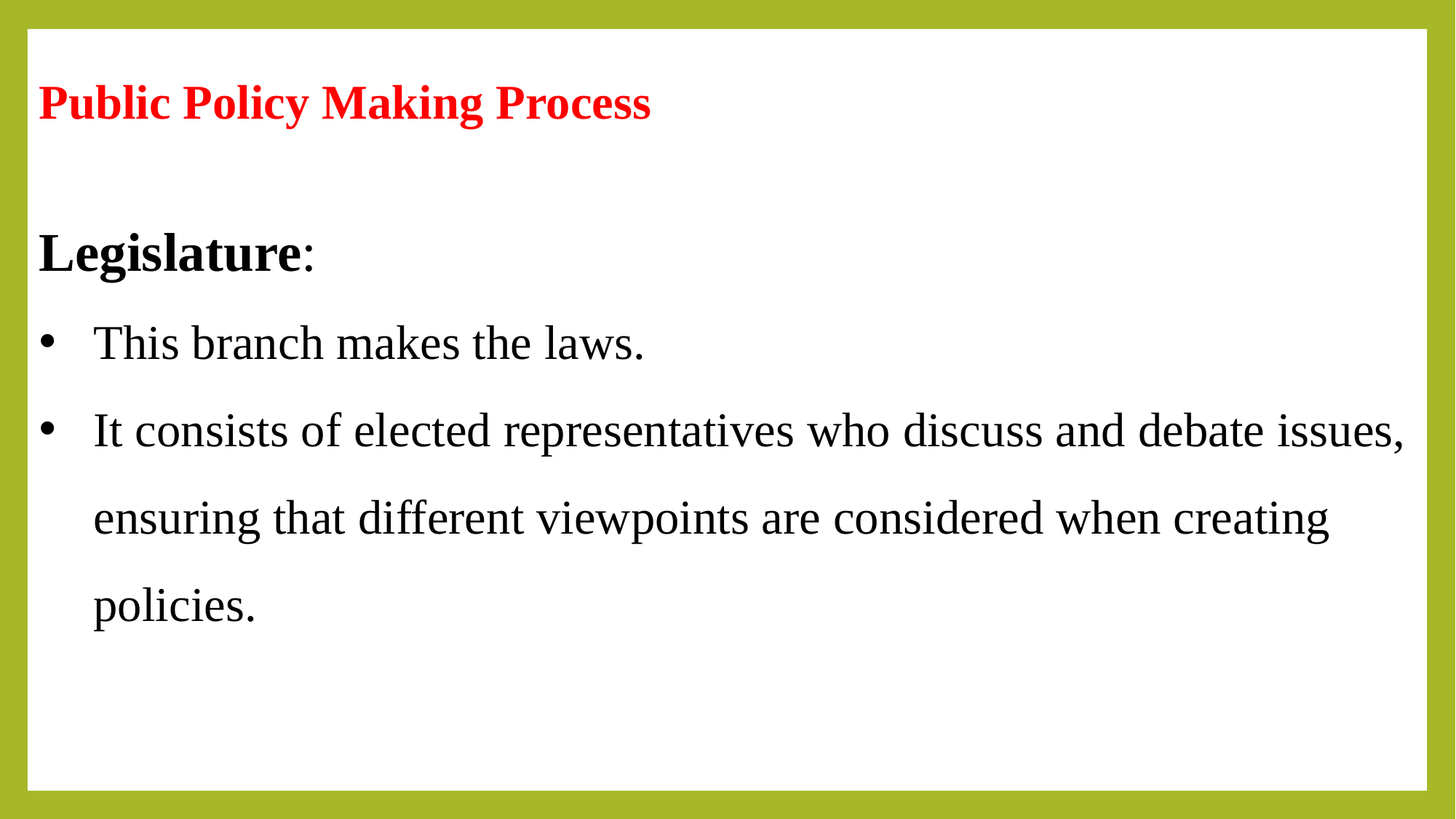

Public Policy Making Process

Legislature:
This branch makes the laws.
It consists of elected representatives who discuss and debate issues, ensuring that different viewpoints are considered when creating policies.